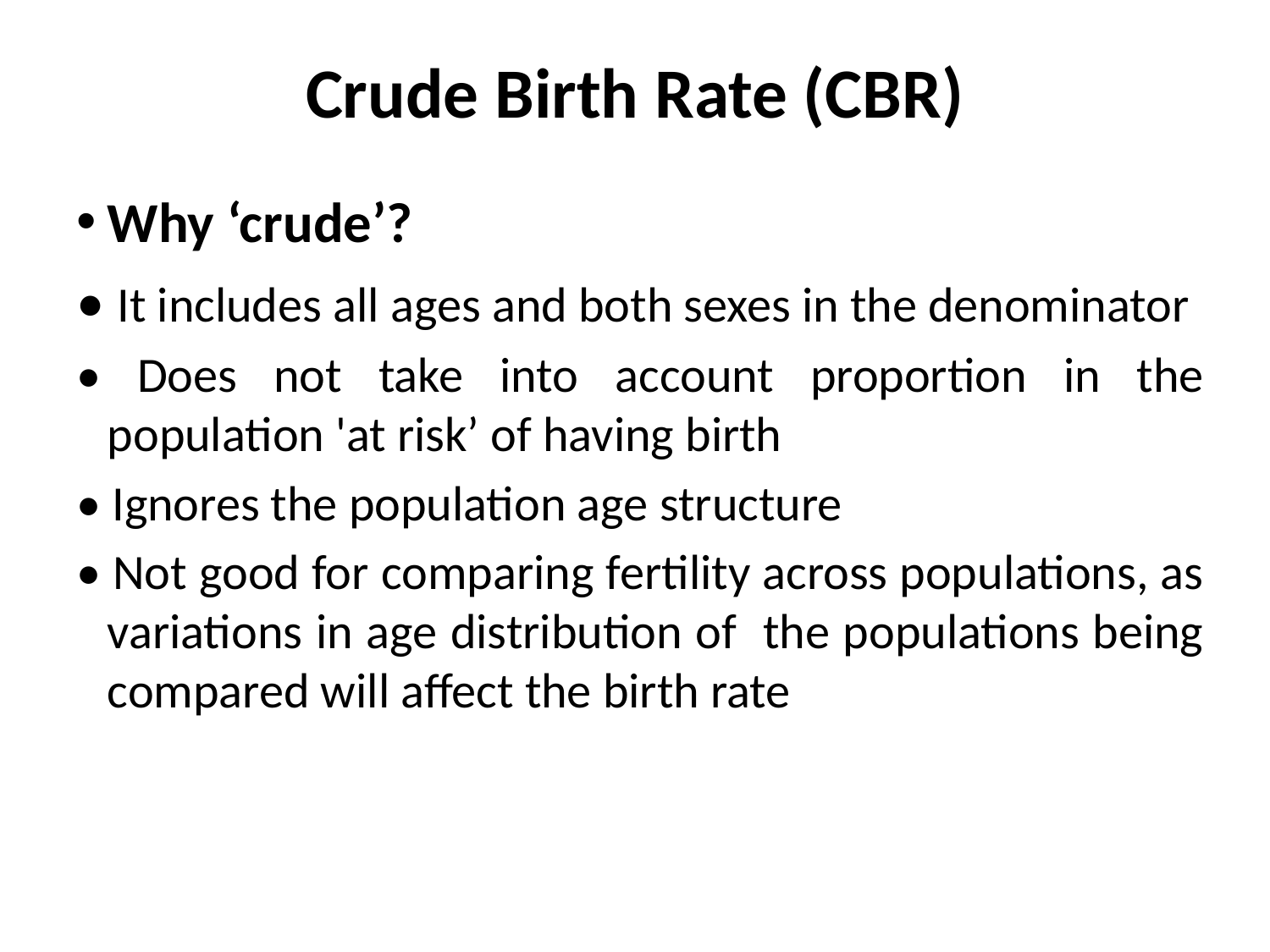

# Crude Birth Rate (CBR)
Why ‘crude’?
• It includes all ages and both sexes in the denominator
• Does not take into account proportion in the population 'at risk’ of having birth
• Ignores the population age structure
• Not good for comparing fertility across populations, as variations in age distribution of  the populations being compared will affect the birth rate